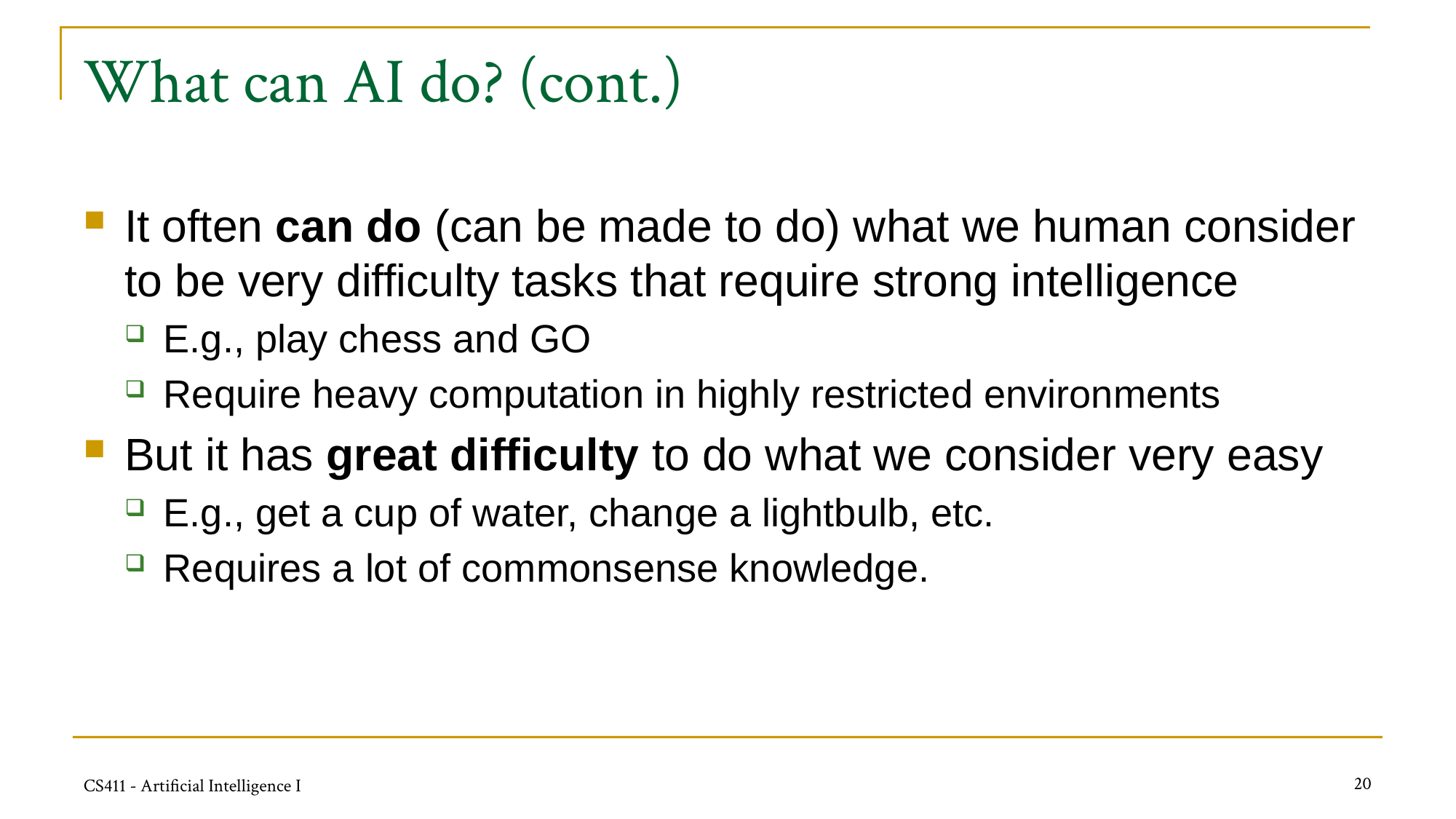

# What can AI do? (cont.)
It often can do (can be made to do) what we human consider to be very difficulty tasks that require strong intelligence
E.g., play chess and GO
Require heavy computation in highly restricted environments
But it has great difficulty to do what we consider very easy
E.g., get a cup of water, change a lightbulb, etc.
Requires a lot of commonsense knowledge.

20
CS411 - Artificial Intelligence I